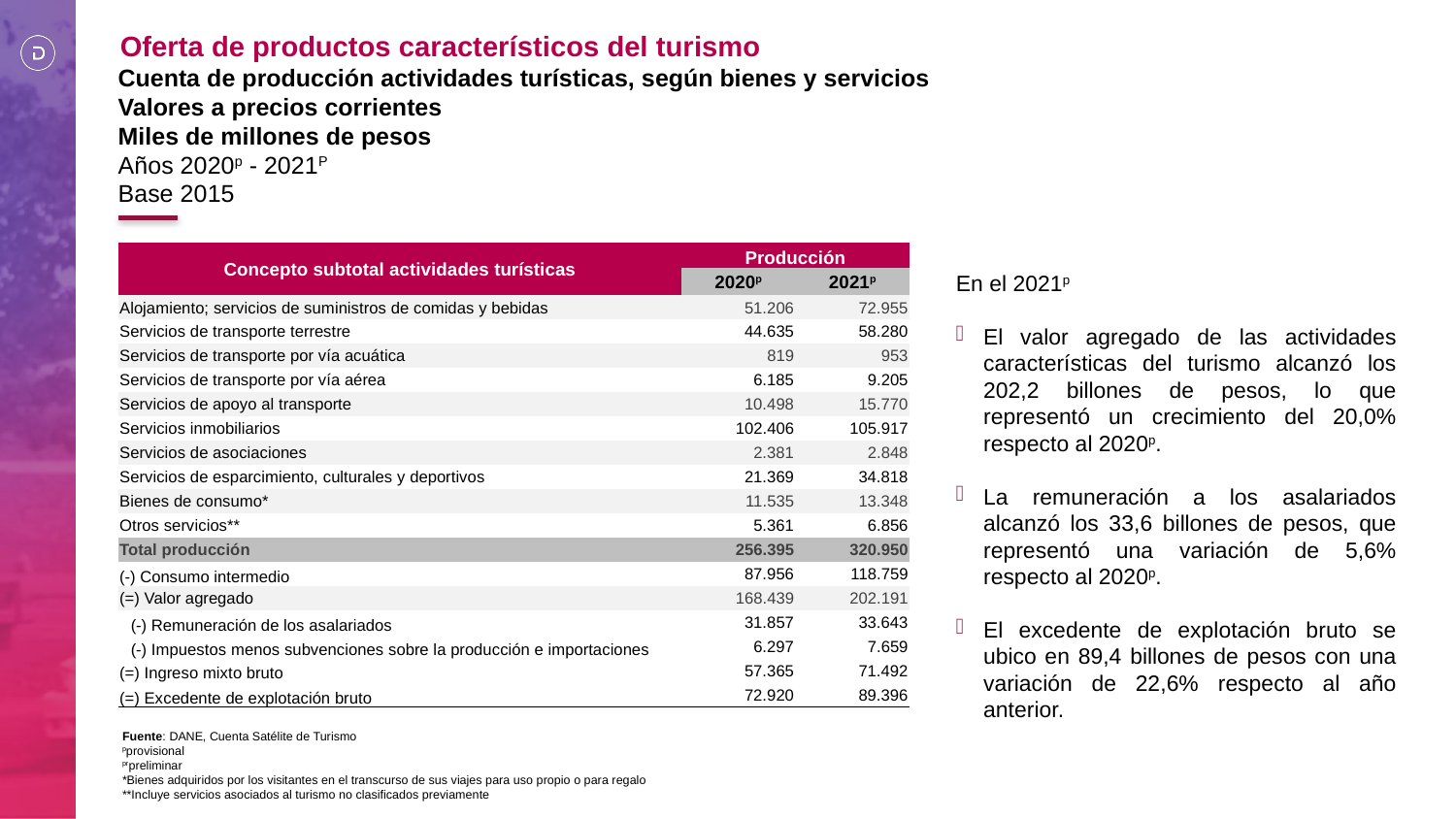

Oferta de productos característicos del turismo
Cuenta de producción actividades turísticas, según bienes y servicios
Valores a precios corrientes
Miles de millones de pesos
Años 2020p - 2021P
Base 2015

| Concepto subtotal actividades turísticas | Producción |  |
| --- | --- | --- |
|  | 2020p | 2021p |
| Alojamiento; servicios de suministros de comidas y bebidas | 51.206 | 72.955 |
| Servicios de transporte terrestre | 44.635 | 58.280 |
| Servicios de transporte por vía acuática | 819 | 953 |
| Servicios de transporte por vía aérea | 6.185 | 9.205 |
| Servicios de apoyo al transporte | 10.498 | 15.770 |
| Servicios inmobiliarios | 102.406 | 105.917 |
| Servicios de asociaciones | 2.381 | 2.848 |
| Servicios de esparcimiento, culturales y deportivos | 21.369 | 34.818 |
| Bienes de consumo\* | 11.535 | 13.348 |
| Otros servicios\*\* | 5.361 | 6.856 |
| Total producción | 256.395 | 320.950 |
| (-) Consumo intermedio | 87.956 | 118.759 |
| (=) Valor agregado | 168.439 | 202.191 |
| (-) Remuneración de los asalariados | 31.857 | 33.643 |
| (-) Impuestos menos subvenciones sobre la producción e importaciones | 6.297 | 7.659 |
| (=) Ingreso mixto bruto | 57.365 | 71.492 |
| (=) Excedente de explotación bruto | 72.920 | 89.396 |
En el 2021p

El valor agregado de las actividades características del turismo alcanzó los 202,2 billones de pesos, lo que representó un crecimiento del 20,0% respecto al 2020p.

La remuneración a los asalariados alcanzó los 33,6 billones de pesos, que representó una variación de 5,6% respecto al 2020p.

El excedente de explotación bruto se ubico en 89,4 billones de pesos con una variación de 22,6% respecto al año anterior.
Fuente: DANE, Cuenta Satélite de Turismo
pprovisional
prpreliminar
*Bienes adquiridos por los visitantes en el transcurso de sus viajes para uso propio o para regalo
**Incluye servicios asociados al turismo no clasificados previamente